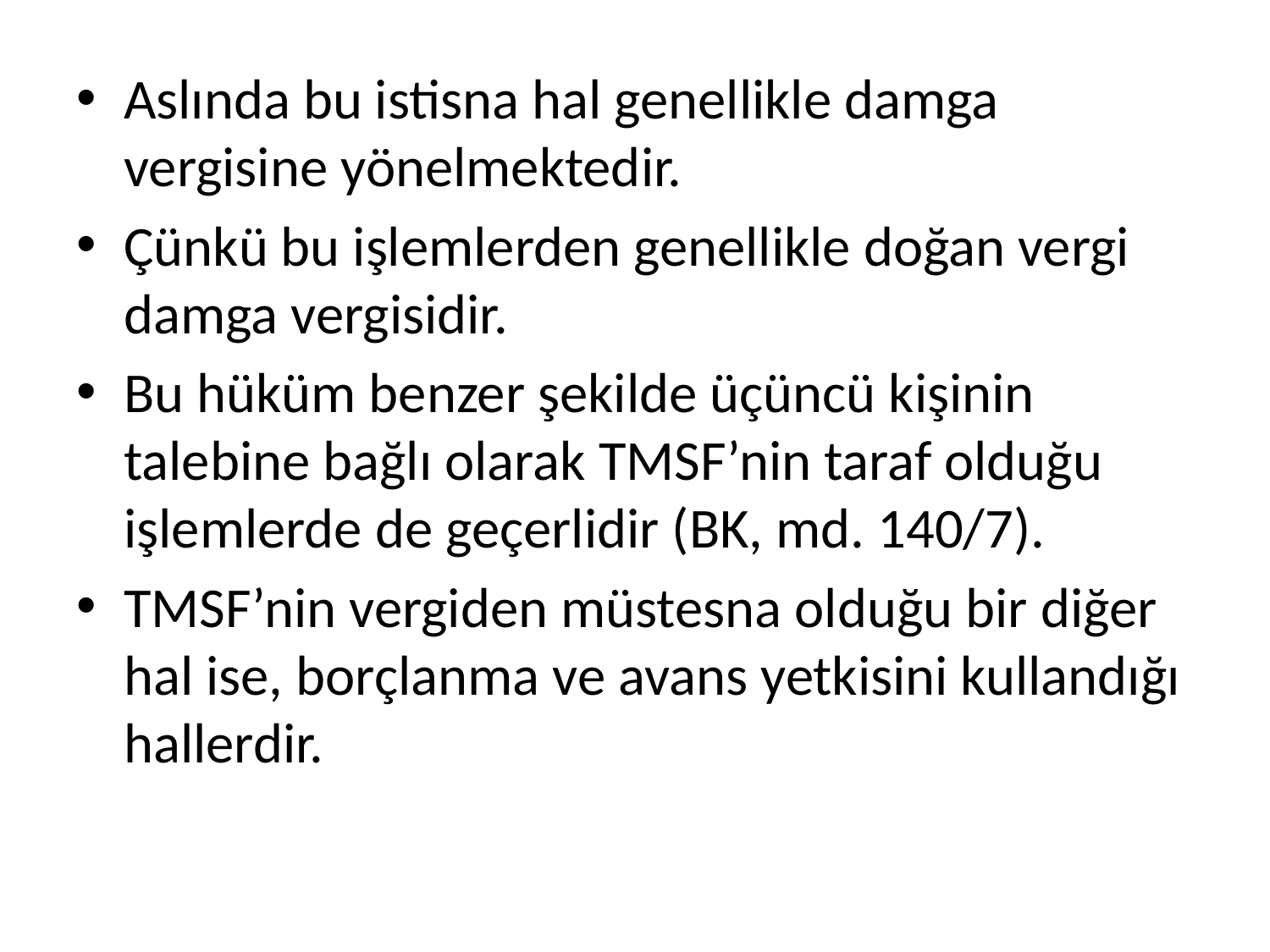

Aslında bu istisna hal genellikle damga vergisine yönelmektedir.
Çünkü bu işlemlerden genellikle doğan vergi damga vergisidir.
Bu hüküm benzer şekilde üçüncü kişinin talebine bağlı olarak TMSF’nin taraf olduğu işlemlerde de geçerlidir (BK, md. 140/7).
TMSF’nin vergiden müstesna olduğu bir diğer hal ise, borçlanma ve avans yetkisini kullandığı hallerdir.